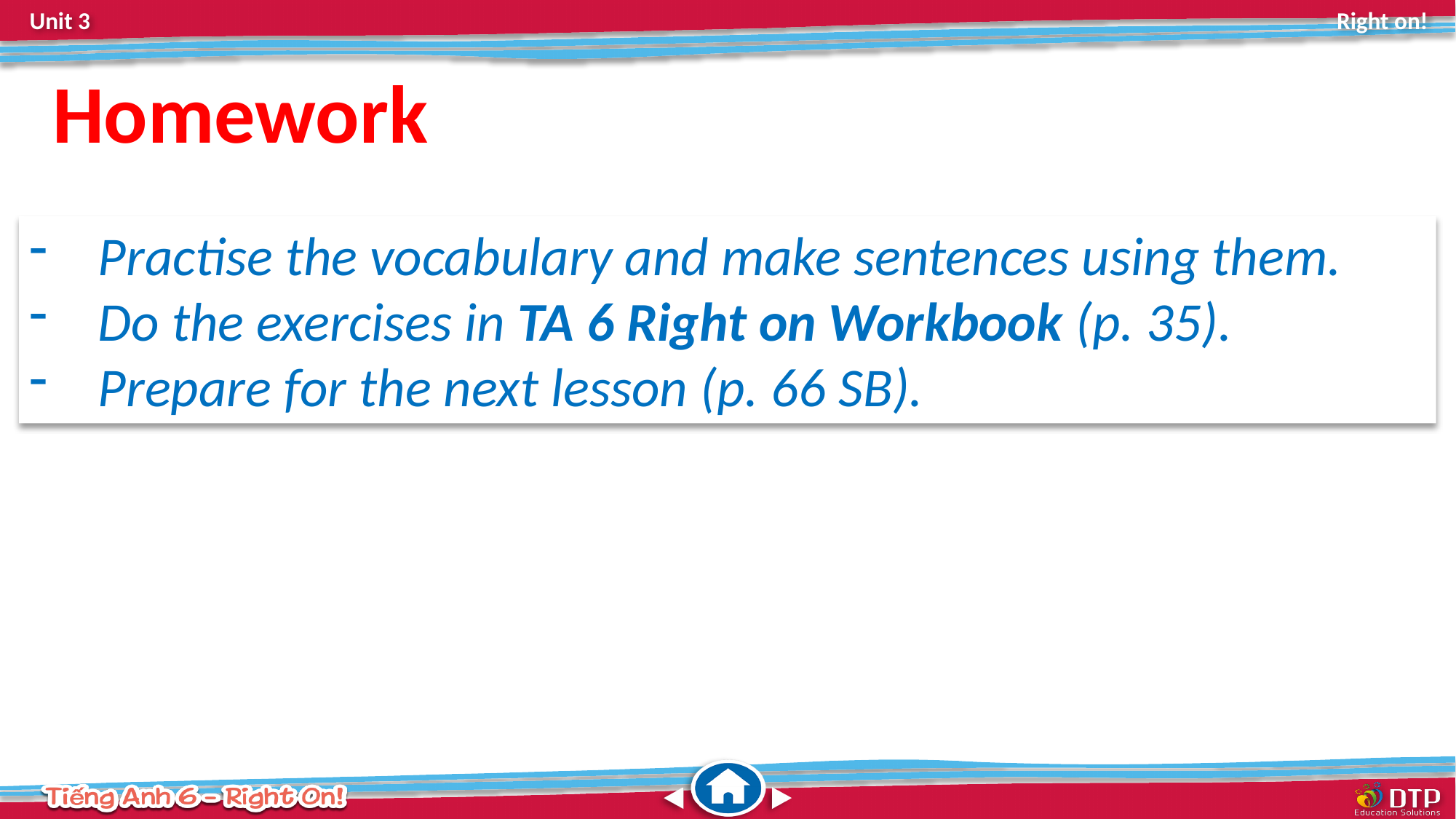

Homework
Practise the vocabulary and make sentences using them.
Do the exercises in TA 6 Right on Workbook (p. 35).
Prepare for the next lesson (p. 66 SB).